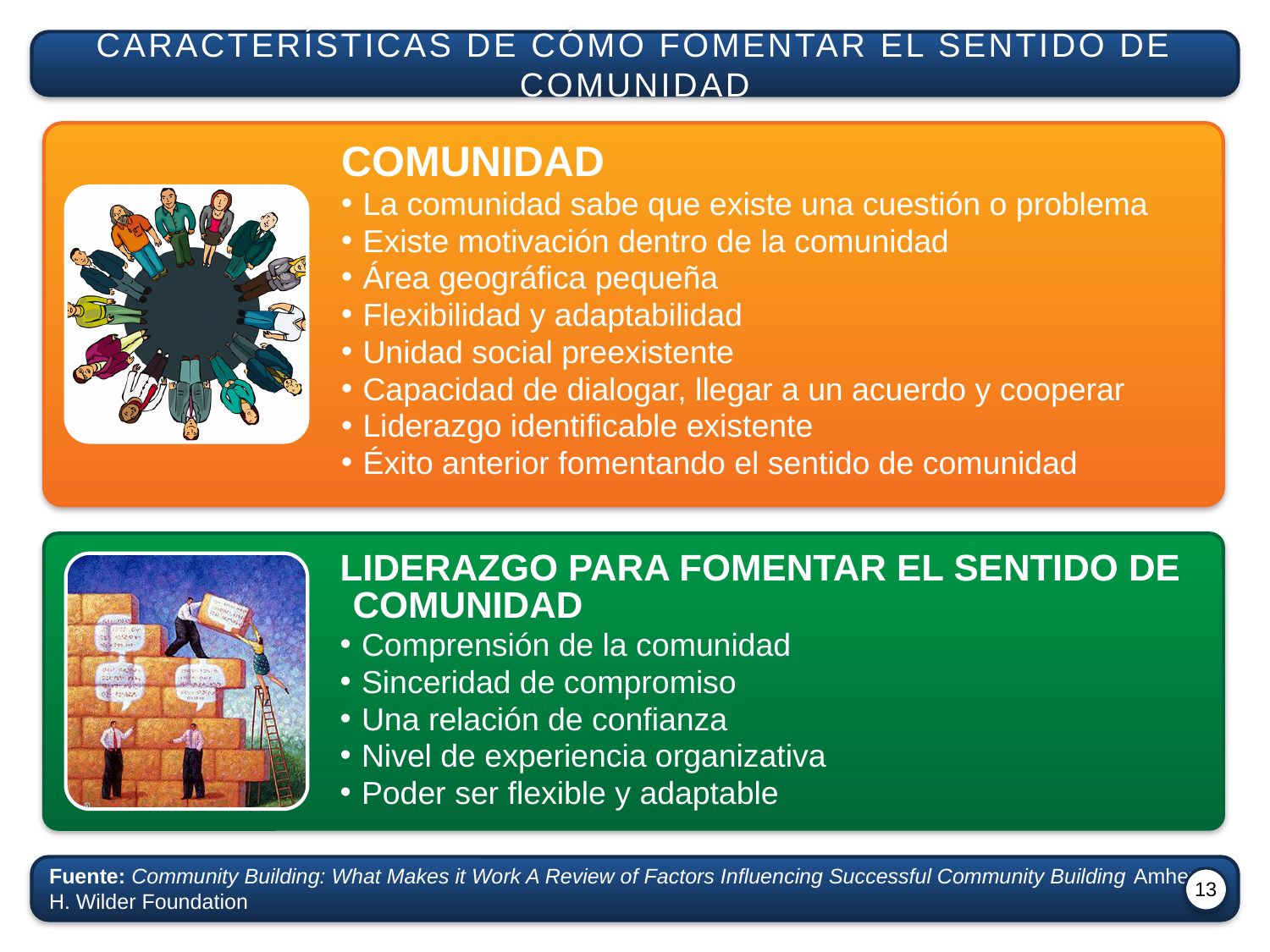

Características de cómo fomentar el sentido de comunidad
Comunidad
 La comunidad sabe que existe una cuestión o problema
 Existe motivación dentro de la comunidad
 Área geográfica pequeña
 Flexibilidad y adaptabilidad
 Unidad social preexistente
 Capacidad de dialogar, llegar a un acuerdo y cooperar
 Liderazgo identificable existente
 Éxito anterior fomentando el sentido de comunidad

Liderazgo para fomentar el sentido de comunidad
 Comprensión de la comunidad
 Sinceridad de compromiso
 Una relación de confianza
 Nivel de experiencia organizativa
 Poder ser flexible y adaptable

Fuente: Community Building: What Makes it Work A Review of Factors Influencing Successful Community Building Amherst H. Wilder Foundation
13